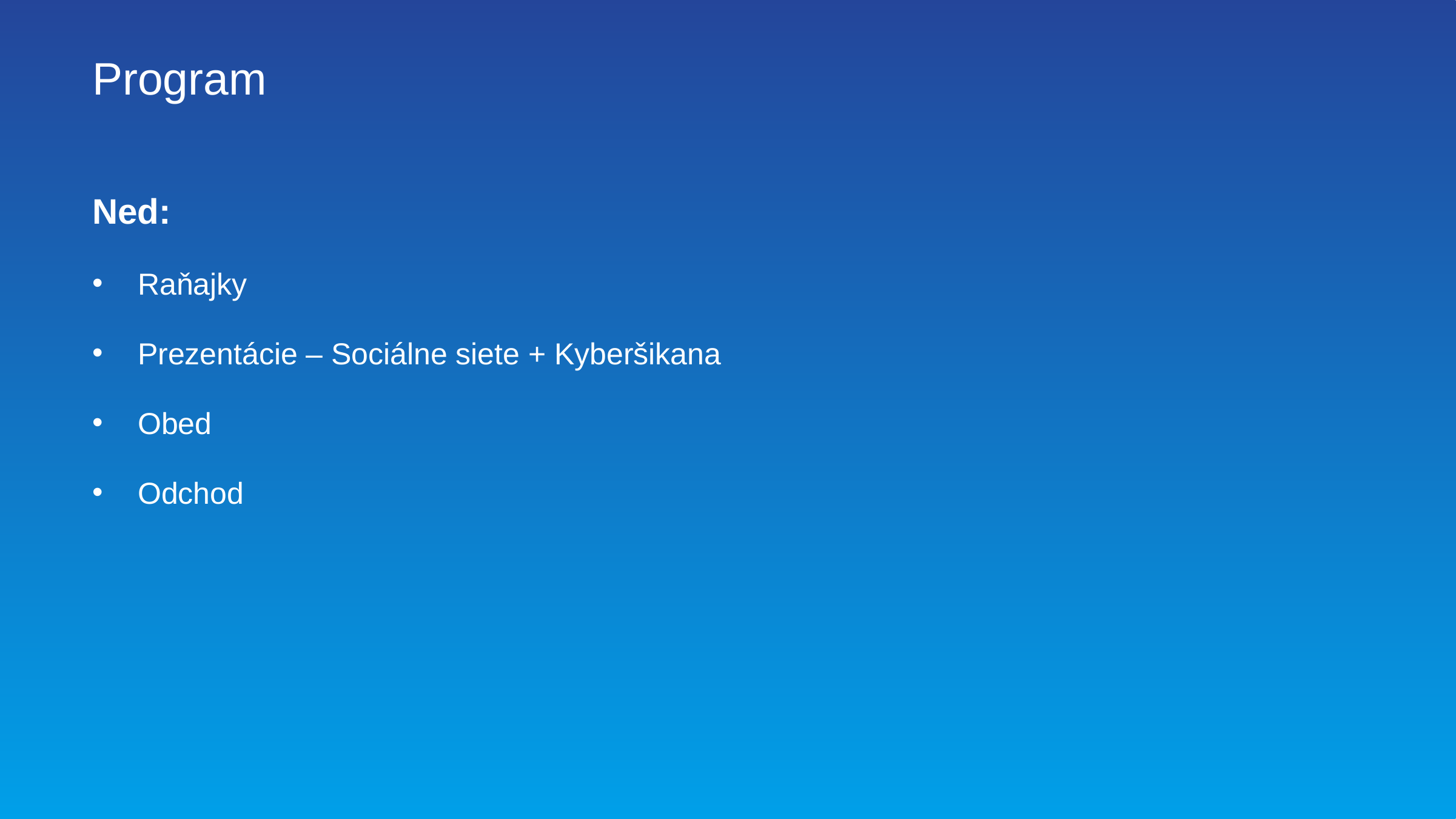

# Program
Ned:
Raňajky
Prezentácie – Sociálne siete + Kyberšikana
Obed
Odchod